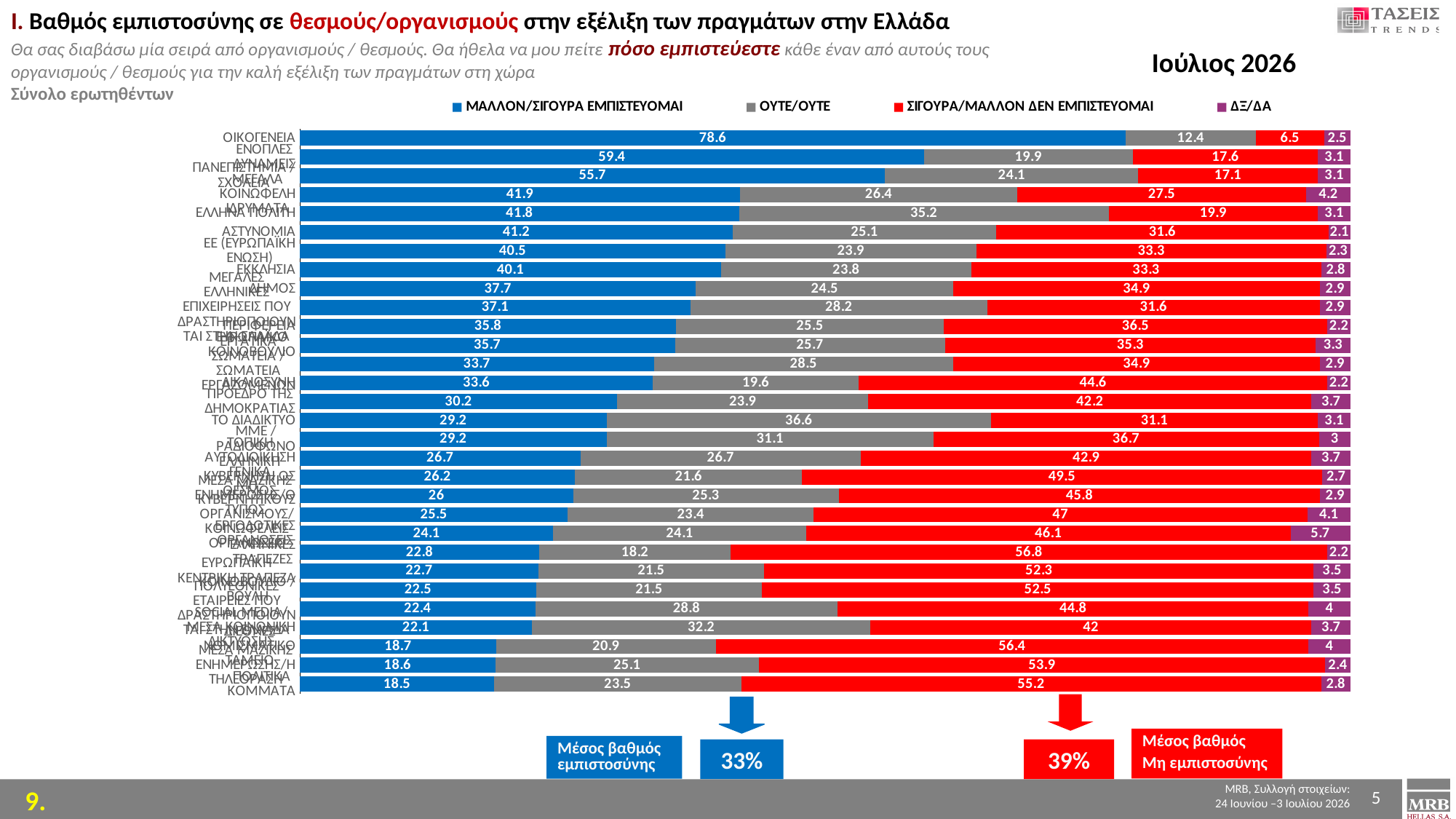

# I. Βαθμός εμπιστοσύνης σε θεσμούς/οργανισμούς στην εξέλιξη των πραγμάτων στην Ελλάδα Θα σας διαβάσω μία σειρά από οργανισμούς / θεσμούς. Θα ήθελα να μου πείτε πόσο εμπιστεύεστε κάθε έναν από αυτούς τους οργανισμούς / θεσμούς για την καλή εξέλιξη των πραγμάτων στη χώρα Σύνολο ερωτηθέντων
Ιούλιος 2026

### Chart

| Category | ΜΑΛΛΟΝ/ΣΙΓΟΥΡΑ ΕΜΠΙΣΤΕΥΟΜΑΙ | ΟΥΤΕ/ΟΥΤΕ | ΣΙΓΟΥΡΑ/ΜΑΛΛΟΝ ΔΕΝ ΕΜΠΙΣΤΕΥΟΜΑΙ | ΔΞ/ΔΑ |
|---|---|---|---|---|
| ΟΙΚΟΓΕΝΕΙΑ | 78.6 | 12.4 | 6.5 | 2.5 |
| ΕΝΟΠΛΕΣ ΔΥΝΑΜΕΙΣ | 59.4 | 19.9 | 17.6 | 3.1 |
| ΠΑΝΕΠΙΣΤΗΜΙΑ / ΣΧΟΛΕΙΑ | 55.7 | 24.1 | 17.1 | 3.1 |
| ΜΕΓΑΛΑ ΚΟΙΝΩΦΕΛΗ ΙΔΡΥΜΑΤΑ | 41.9 | 26.4 | 27.5 | 4.2 |
| ΕΛΛΗΝΑ ΠΟΛΙΤΗ | 41.8 | 35.2 | 19.9 | 3.1 |
| ΑΣΤΥΝΟΜΙΑ | 41.2 | 25.1 | 31.6 | 2.1 |
| ΕΕ (ΕΥΡΩΠΑΪΚΗ ΕΝΩΣΗ) | 40.5 | 23.9 | 33.3 | 2.3 |
| ΕΚΚΛΗΣΙΑ | 40.1 | 23.8 | 33.3 | 2.8 |
| ΔΗΜΟΣ | 37.7 | 24.5 | 34.9 | 2.9 |
| ΜΕΓΑΛΕΣ ΕΛΛΗΝΙΚΕΣ ΕΠΙΧΕΙΡΗΣΕΙΣ ΠΟΥ ΔΡΑΣΤΗΡΙΟΠΟΙΟΥΝΤΑΙ ΣΤΗΝ ΕΛΛΑΔΑ | 37.1 | 28.2 | 31.6 | 2.9 |
| ΠΕΡΙΦΕΡΕΙΑ | 35.8 | 25.5 | 36.5 | 2.2 |
| ΕΥΡΩΠΑΪΚΟ ΚΟΙΝΟΒΟΥΛΙΟ | 35.7 | 25.7 | 35.3 | 3.3 |
| ΕΡΓΑΤΙΚΑ ΣΩΜΑΤΕΙΑ / ΣΩΜΑΤΕΙΑ ΕΡΓΑΖΟΜΕΝΩΝ | 33.7 | 28.5 | 34.9 | 2.9 |
| ΔΙΚΑΙΟΣΥΝΗ | 33.6 | 19.6 | 44.6 | 2.2 |
| ΠΡΟΕΔΡΟ ΤΗΣ ΔΗΜΟΚΡΑΤΙΑΣ | 30.2 | 23.9 | 42.2 | 3.7 |
| ΤΟ ΔΙΑΔΙΚΤΥΟ | 29.2 | 36.6 | 31.1 | 3.1 |
| ΜΜΕ / ΡΑΔΙΟΦΩΝΟ | 29.2 | 31.1 | 36.7 | 3.0 |
| ΤΟΠΙΚΗ ΑΥΤΟΔΙΟΙΚΗΣΗ ΓΕΝΙΚΑ | 26.7 | 26.7 | 42.9 | 3.7 |
| ΕΛΛΗΝΙΚΗ ΚΥΒΕΡΝΗΣΗ ΩΣ ΘΕΣΜΟΣ | 26.2 | 21.6 | 49.5 | 2.7 |
| ΜΕΣΑ ΜΑΖΙΚΗΣ ΕΝΗΜΕΡΩΣΗΣ/Ο ΤΥΠΟΣ | 26.0 | 25.3 | 45.8 | 2.9 |
| ΜΗ ΚΥΒΕΡΝΗΤΙΚΟΥΣ ΟΡΓΑΝΙΣΜΟΥΣ/ΚΟΙΝΩΦΕΛΕΙΣ ΟΡΓΑΝΩΣΕΙΣ | 25.5 | 23.4 | 47.0 | 4.1 |
| ΕΡΓΟΔΟΤΙΚΕΣ ΟΡΓΑΝΩΣΕΙΣ | 24.1 | 24.1 | 46.1 | 5.7 |
| ΕΛΛΗΝΙΚΕΣ ΤΡΑΠΕΖΕΣ | 22.8 | 18.2 | 56.8 | 2.2 |
| ΕΥΡΩΠΑΪΚΗ ΚΕΝΤΡΙΚΗ ΤΡΑΠΕΖΑ | 22.7 | 21.5 | 52.3 | 3.5 |
| ΚΟΙΝΟΒΟΥΛΙΟ / ΒΟΥΛΗ | 22.5 | 21.5 | 52.5 | 3.5 |
| ΠΟΛΥΕΘΝΙΚΕΣ ΕΤΑΙΡΕΙΕΣ ΠΟΥ ΔΡΑΣΤΗΡΙΟΠΟΙΟΥΝΤΑΙ ΣΤΗΝ ΕΛΛΑΔΑ | 22.4 | 28.8 | 44.8 | 4.0 |
| SOCIAL MEDIA/ΜΕΣΑ ΚΟΙΝΩΝΙΚΗ ΔΙΚΤΥΩΣΗΣ | 22.1 | 32.2 | 42.0 | 3.7 |
| ΔΙΕΘΝΕΣ ΝΟΜΙΣΜΑΤΙΚΟ ΤΑΜΕΙΟ | 18.7 | 20.9 | 56.4 | 4.0 |
| ΜΕΣΑ ΜΑΖΙΚΗΣ ΕΝΗΜΕΡΩΣΗΣ/Η ΤΗΛΕΟΡΑΣΗ | 18.6 | 25.1 | 53.9 | 2.4 |
| ΠΟΛΙΤΙΚΑ ΚΟΜΜΑΤΑ | 18.5 | 23.5 | 55.2 | 2.8 |

Μέσος βαθμός
Μη εμπιστοσύνης
Μέσος βαθμός
εμπιστοσύνης
33%
39%
5